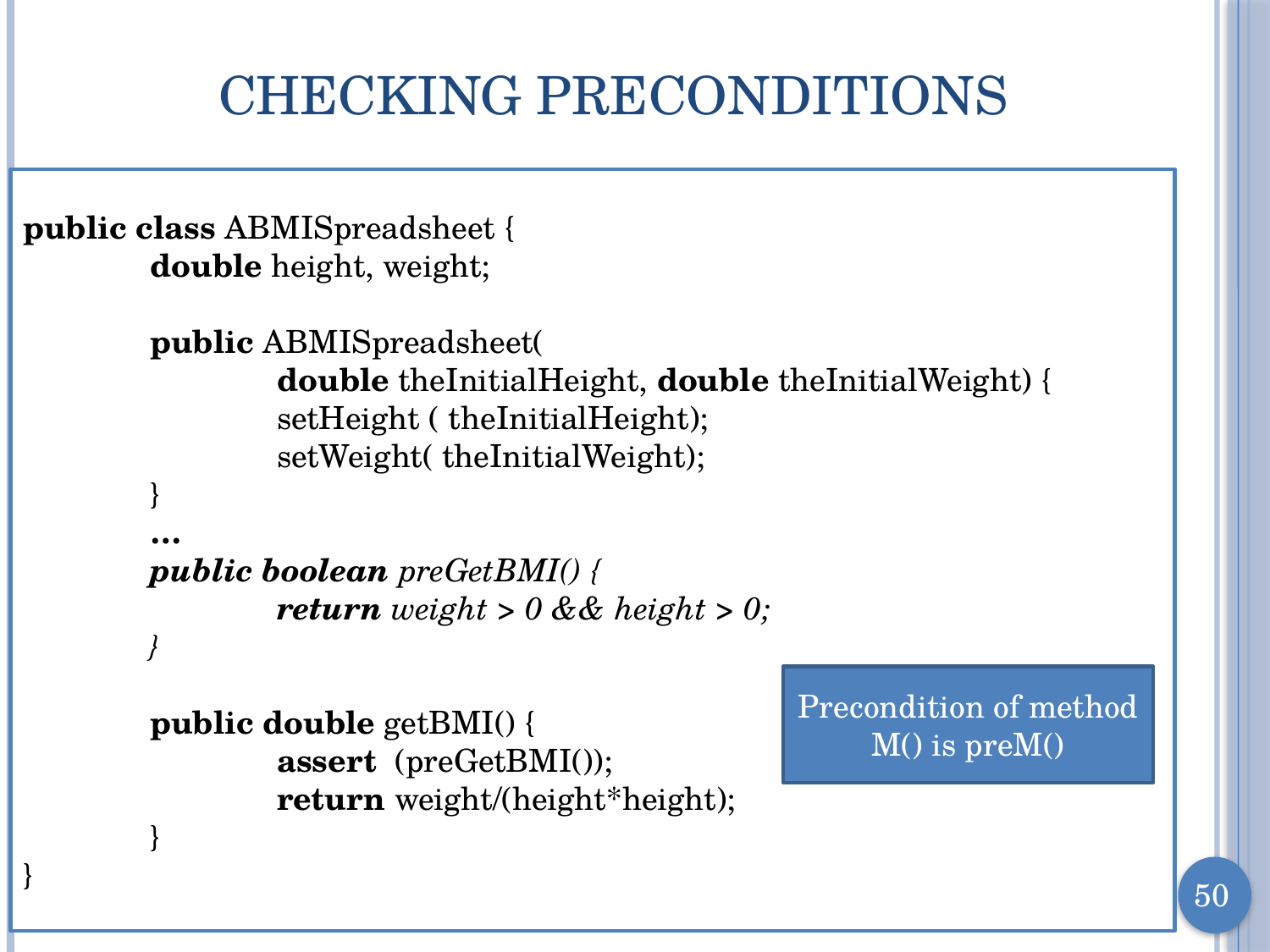

# Checking Preconditions
public class ABMISpreadsheet {
	double height, weight;

	public ABMISpreadsheet(
		double theInitialHeight, double theInitialWeight) {
		setHeight ( theInitialHeight);
		setWeight( theInitialWeight);
	}
	…
	public boolean preGetBMI() {
		return weight > 0 && height > 0;
	}

	public double getBMI() {
		assert  (preGetBMI());
		return weight/(height*height);
	}
}
Precondition of method M() is preM()